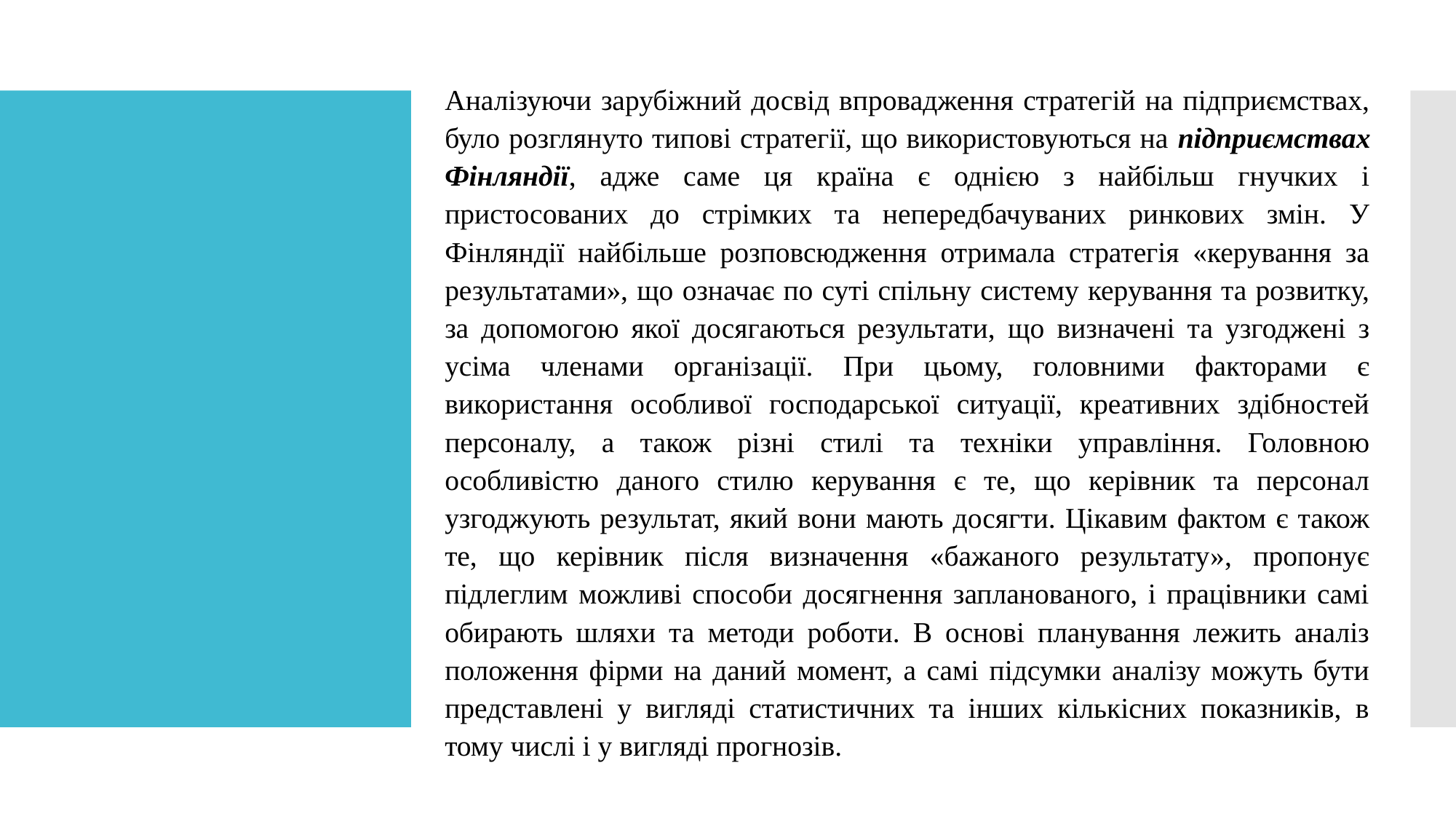

Аналізуючи зарубіжний досвід впровадження стратегій на підприємствах, було розглянуто типові стратегії, що використовуються на підприємствах Фінляндії, адже саме ця країна є однією з найбільш гнучких і пристосованих до стрімких та непередбачуваних ринкових змін. У Фінляндії найбільше розповсюдження отримала стратегія «керування за результатами», що означає по суті спільну систему керування та розвитку, за допомогою якої досягаються результати, що визначені та узгоджені з усіма членами організації. При цьому, головними факторами є використання особливої господарської ситуації, креативних здібностей персоналу, а також різні стилі та техніки управління. Головною особливістю даного стилю керування є те, що керівник та персонал узгоджують результат, який вони мають досягти. Цікавим фактом є також те, що керівник після визначення «бажаного результату», пропонує підлеглим можливі способи досягнення запланованого, і працівники самі обирають шляхи та методи роботи. В основі планування лежить аналіз положення фірми на даний момент, а самі підсумки аналізу можуть бути представлені у вигляді статистичних та інших кількісних показників, в тому числі і у вигляді прогнозів.
#